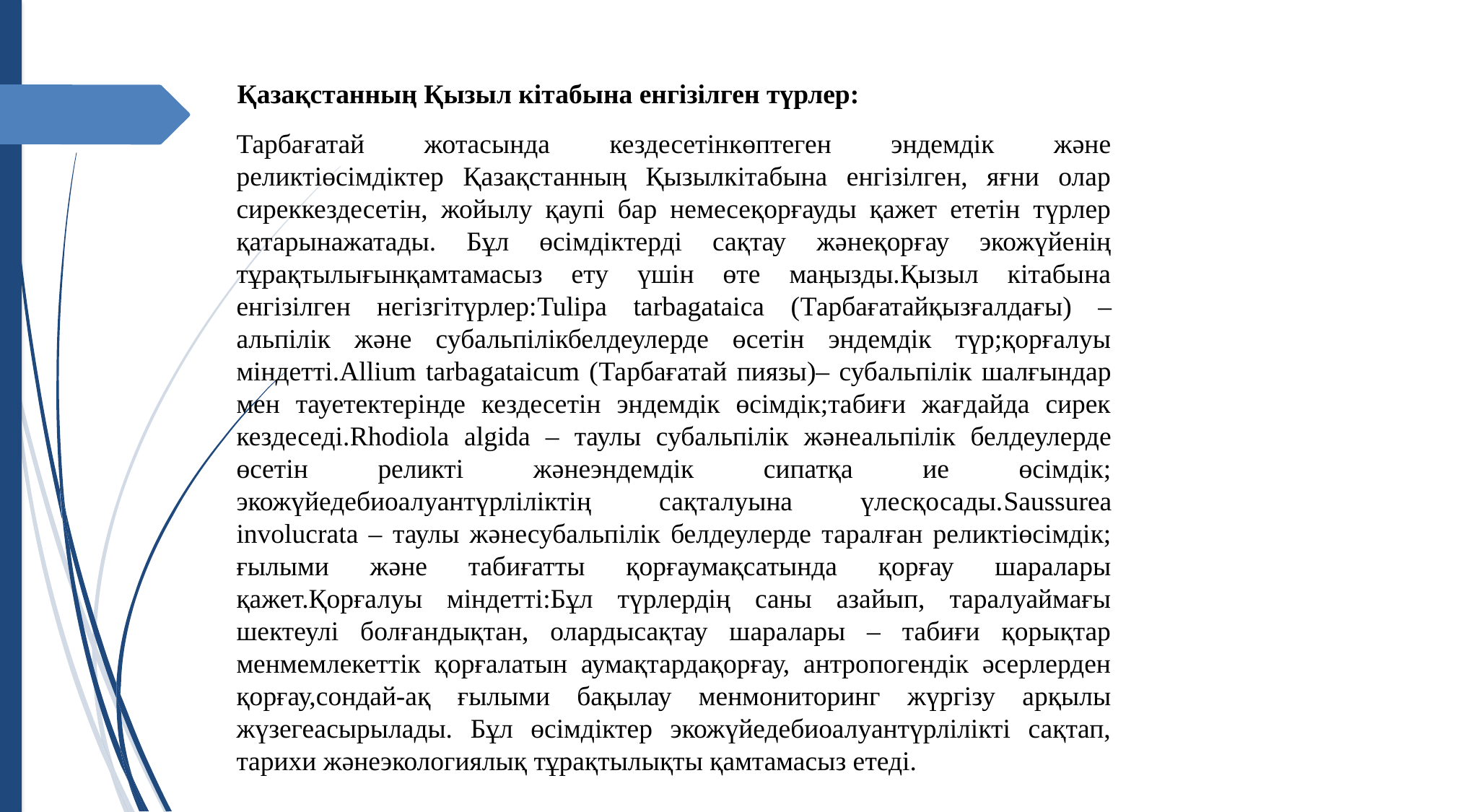

# Қазақстанның Қызыл кітабына енгізілген түрлер:
Тарбағатай жотасында кездесетінкөптеген эндемдік және реликтіөсімдіктер Қазақстанның Қызылкітабына енгізілген, яғни олар сиреккездесетін, жойылу қаупі бар немесеқорғауды қажет ететін түрлер қатарынажатады. Бұл өсімдіктерді сақтау жәнеқорғау экожүйенің тұрақтылығынқамтамасыз ету үшін өте маңызды.Қызыл кітабына енгізілген негізгітүрлер:Tulipa tarbagataica (Тарбағатайқызғалдағы) – альпілік және субальпілікбелдеулерде өсетін эндемдік түр;қорғалуы міндетті.Allium tarbagataicum (Тарбағатай пиязы)– субальпілік шалғындар мен тауетектерінде кездесетін эндемдік өсімдік;табиғи жағдайда сирек кездеседі.Rhodiola algida – таулы субальпілік жәнеальпілік белдеулерде өсетін реликті жәнеэндемдік сипатқа ие өсімдік; экожүйедебиоалуантүрліліктің сақталуына үлесқосады.Saussurea involucrata – таулы жәнесубальпілік белдеулерде таралған реликтіөсімдік; ғылыми және табиғатты қорғаумақсатында қорғау шаралары қажет.Қорғалуы міндетті:Бұл түрлердің саны азайып, таралуаймағы шектеулі болғандықтан, олардысақтау шаралары – табиғи қорықтар менмемлекеттік қорғалатын аумақтардақорғау, антропогендік әсерлерден қорғау,сондай-ақ ғылыми бақылау менмониторинг жүргізу арқылы жүзегеасырылады. Бұл өсімдіктер экожүйедебиоалуантүрлілікті сақтап, тарихи жәнеэкологиялық тұрақтылықты қамтамасыз етеді.